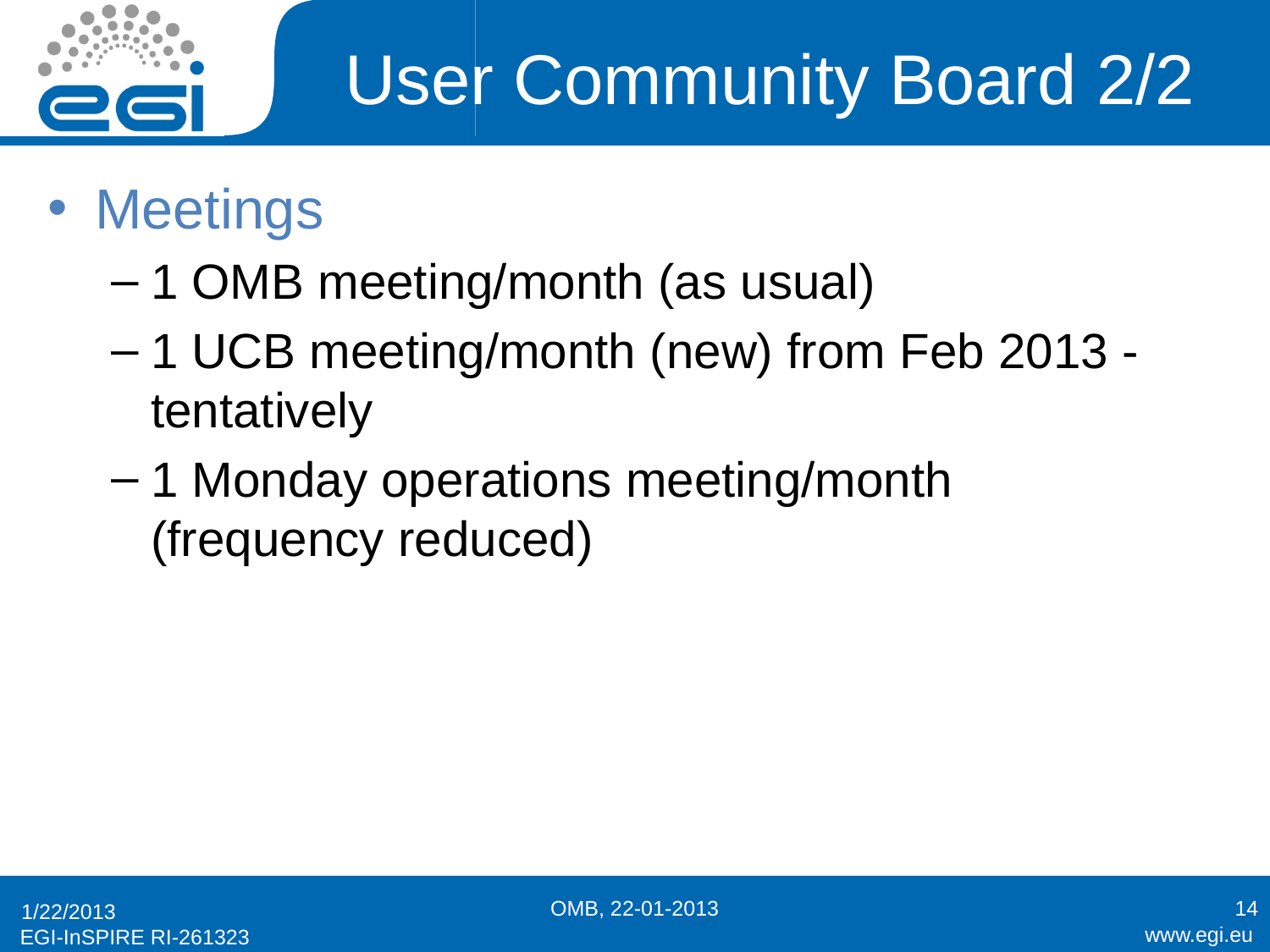

# User Community Board 2/2
Meetings
1 OMB meeting/month (as usual)
1 UCB meeting/month (new) from Feb 2013 - tentatively
1 Monday operations meeting/month (frequency reduced)
OMB, 22-01-2013
14
1/22/2013